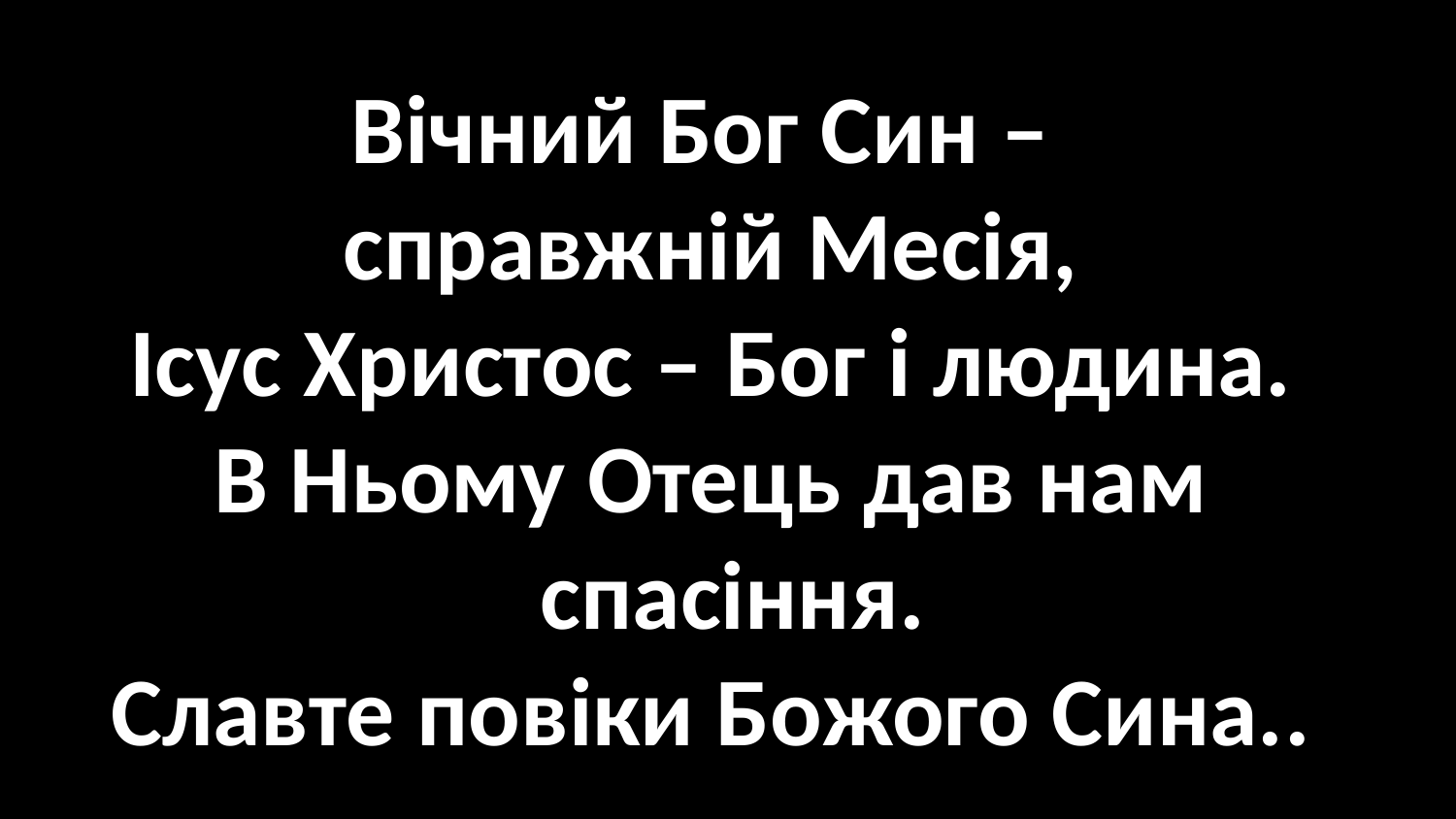

#
Вічний Бог Син –
справжній Месія,
Ісус Христос – Бог і людина.
В Ньому Отець дав нам спасіння.
Славте повіки Божого Сина..